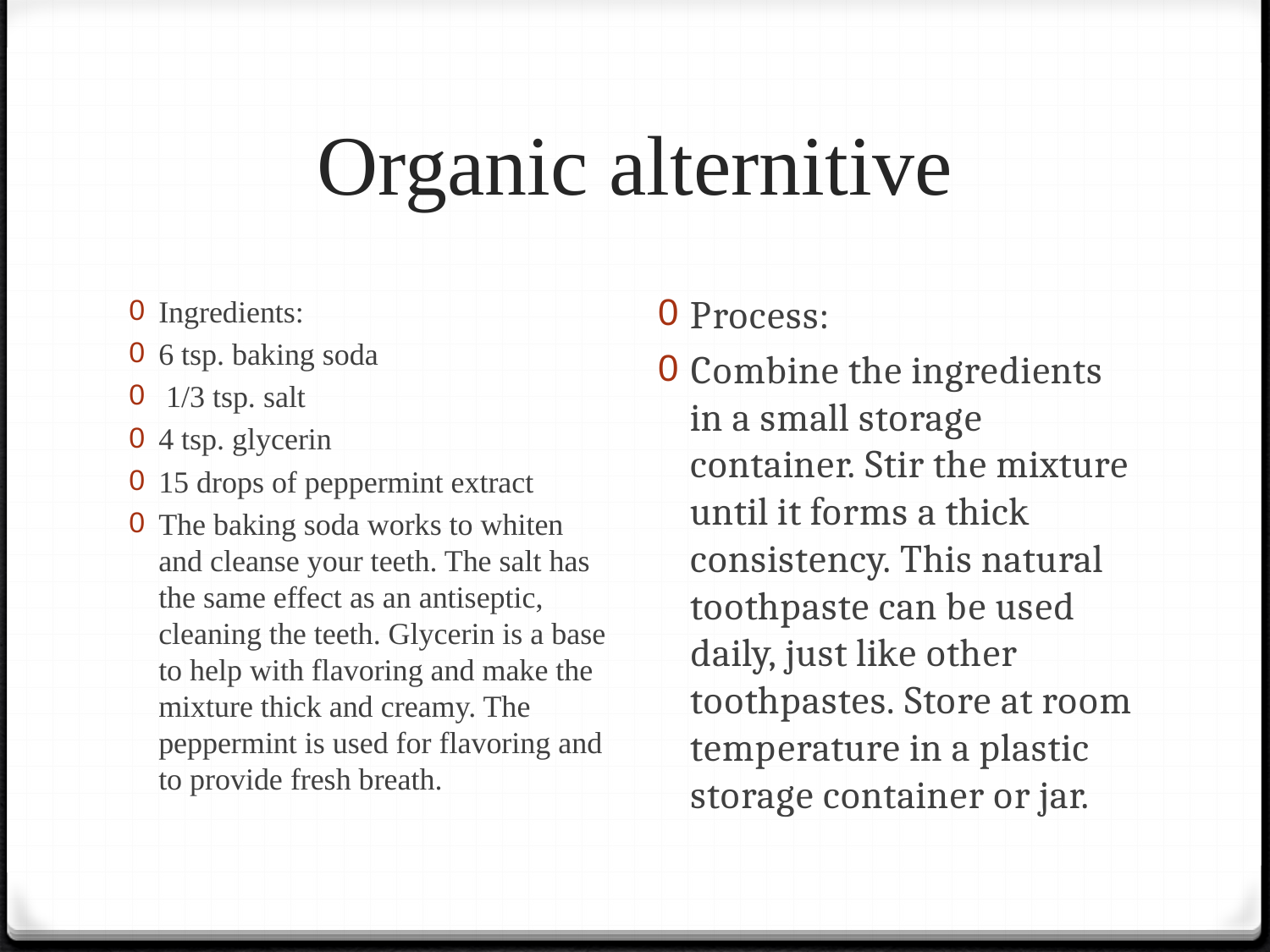

# Organic alternitive
Process:
Combine the ingredients in a small storage container. Stir the mixture until it forms a thick consistency. This natural toothpaste can be used daily, just like other toothpastes. Store at room temperature in a plastic storage container or jar.

Ingredients:
6 tsp. baking soda
 1/3 tsp. salt
4 tsp. glycerin
15 drops of peppermint extract
The baking soda works to whiten and cleanse your teeth. The salt has the same effect as an antiseptic, cleaning the teeth. Glycerin is a base to help with flavoring and make the mixture thick and creamy. The peppermint is used for flavoring and to provide fresh breath.